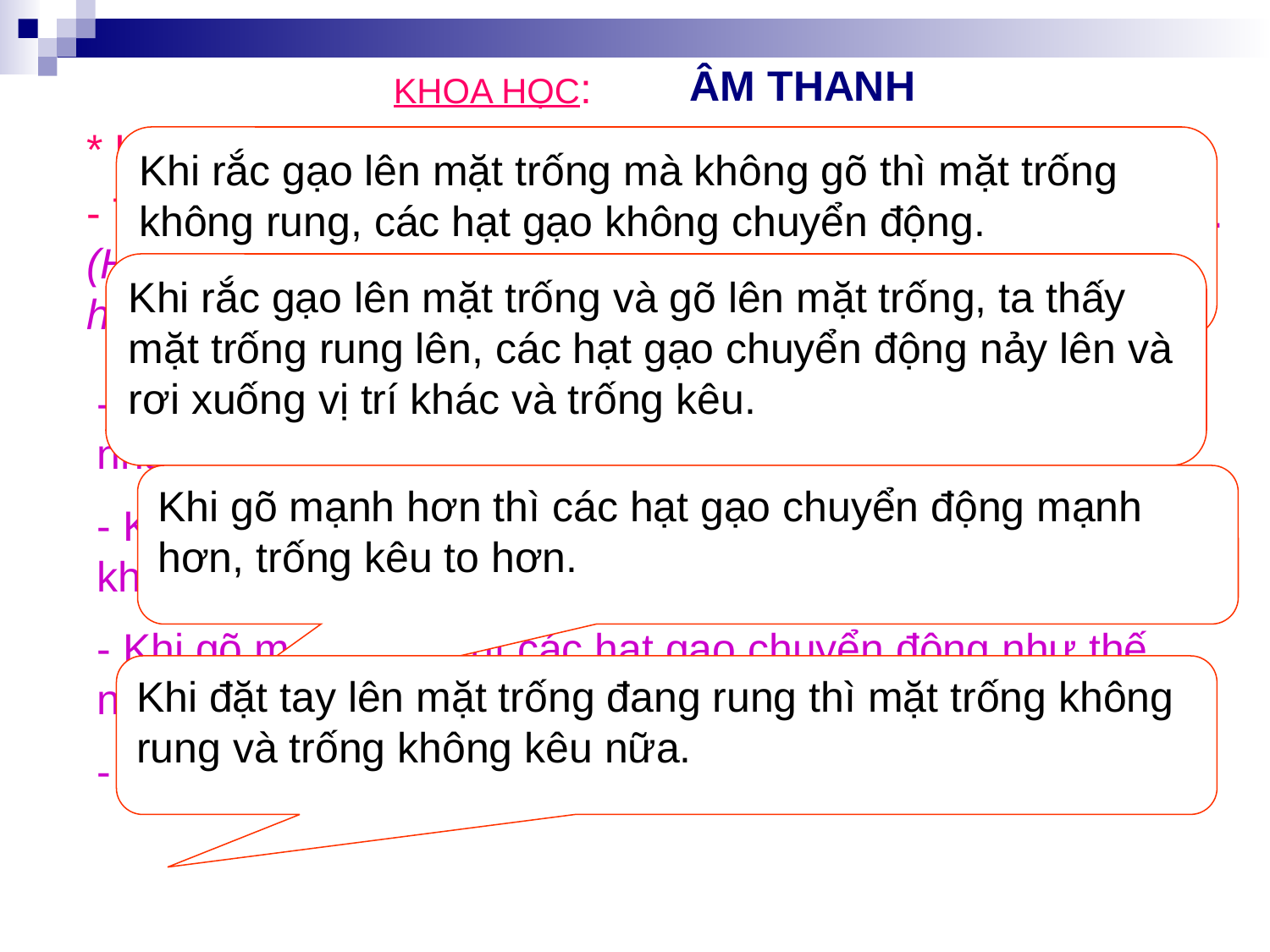

ÂM THANH
KHOA HỌC:
* Hoạt động 3: Khi nào vật phát ra âm thanh?
Khi rắc gạo lên mặt trống mà không gõ thì mặt trống không rung, các hạt gạo không chuyển động.
- Thí nghiệm 1: Rắc một ít hạt gạo lên mặt trống và gõ trống. (Hoạt động nhóm 4: Làm thí nghiệm, trao đổi và trả lời câu hỏi):
Khi rắc gạo lên mặt trống và gõ lên mặt trống, ta thấy mặt trống rung lên, các hạt gạo chuyển động nảy lên và rơi xuống vị trí khác và trống kêu.
- Khi rắc hạt gạo lên mặt trống mà không gõ thì mặt trống như thế nào?
- Khi rắc gạo và gõ lên mặt trống, mặt trốngcó rung động không? Các hạt gạo chuyển động như thế nào?
- Khi gõ mạnh hơn thì các hạt gạo chuyển động như thế nào?
- Khi đặt tay lên mặt trống đang rung thì có hiện tượng gì?
Khi gõ mạnh hơn thì các hạt gạo chuyển động mạnh hơn, trống kêu to hơn.
Khi đặt tay lên mặt trống đang rung thì mặt trống không rung và trống không kêu nữa.